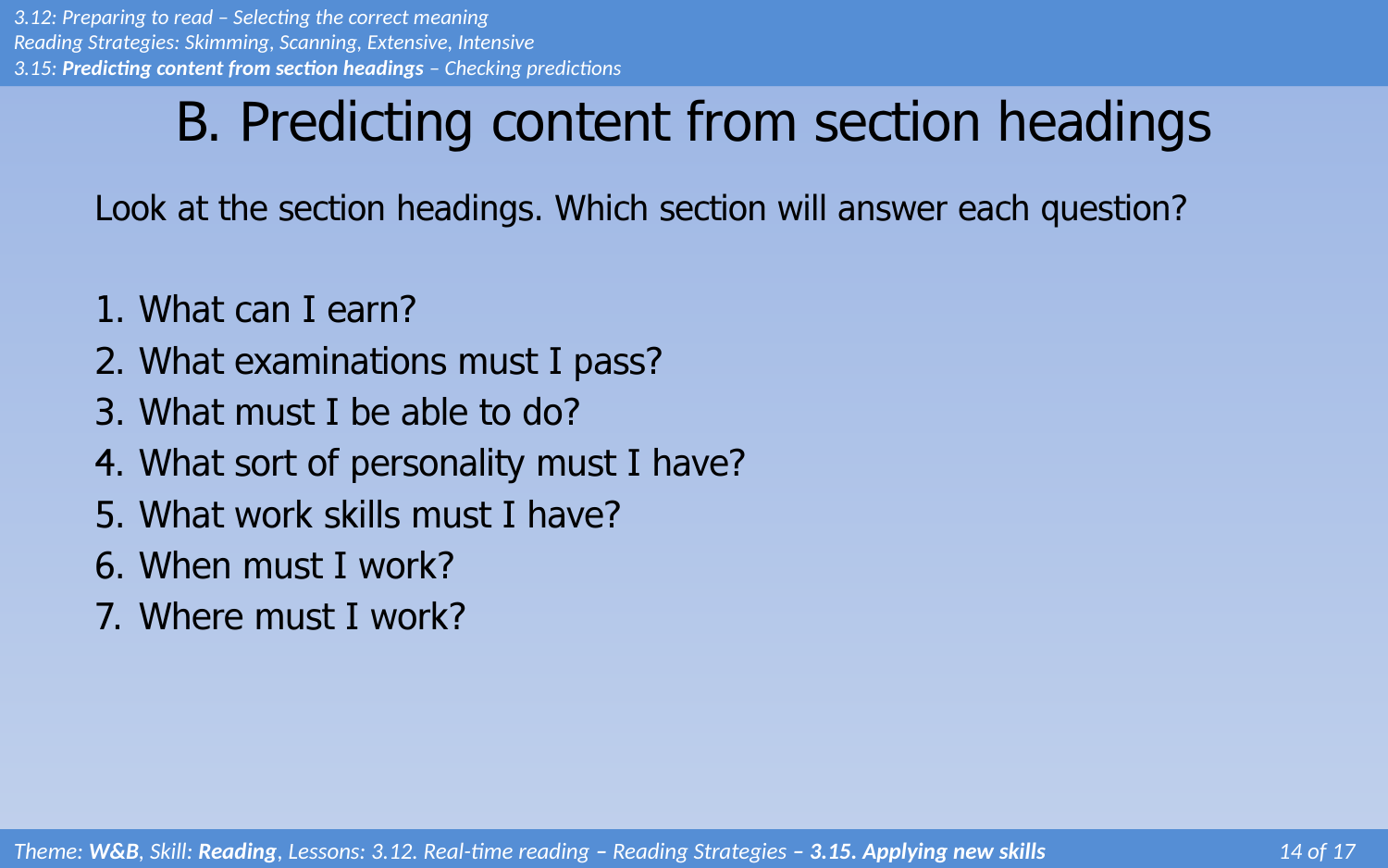

# B. Predicting content from section headings
3.12: Preparing to read – Selecting the correct meaning
Reading Strategies: Skimming, Scanning, Extensive, Intensive
3.15: Predicting content from section headings – Checking predictions
Look at the section headings. Which section will answer each question?

What can I earn?
What examinations must I pass?
What must I be able to do?
What sort of personality must I have?
What work skills must I have?
When must I work?
Where must I work?
Theme: W&B, Skill: Reading, Lessons: 3.12. Real-time reading – Reading Strategies – 3.15. Applying new skills		   14 of 17